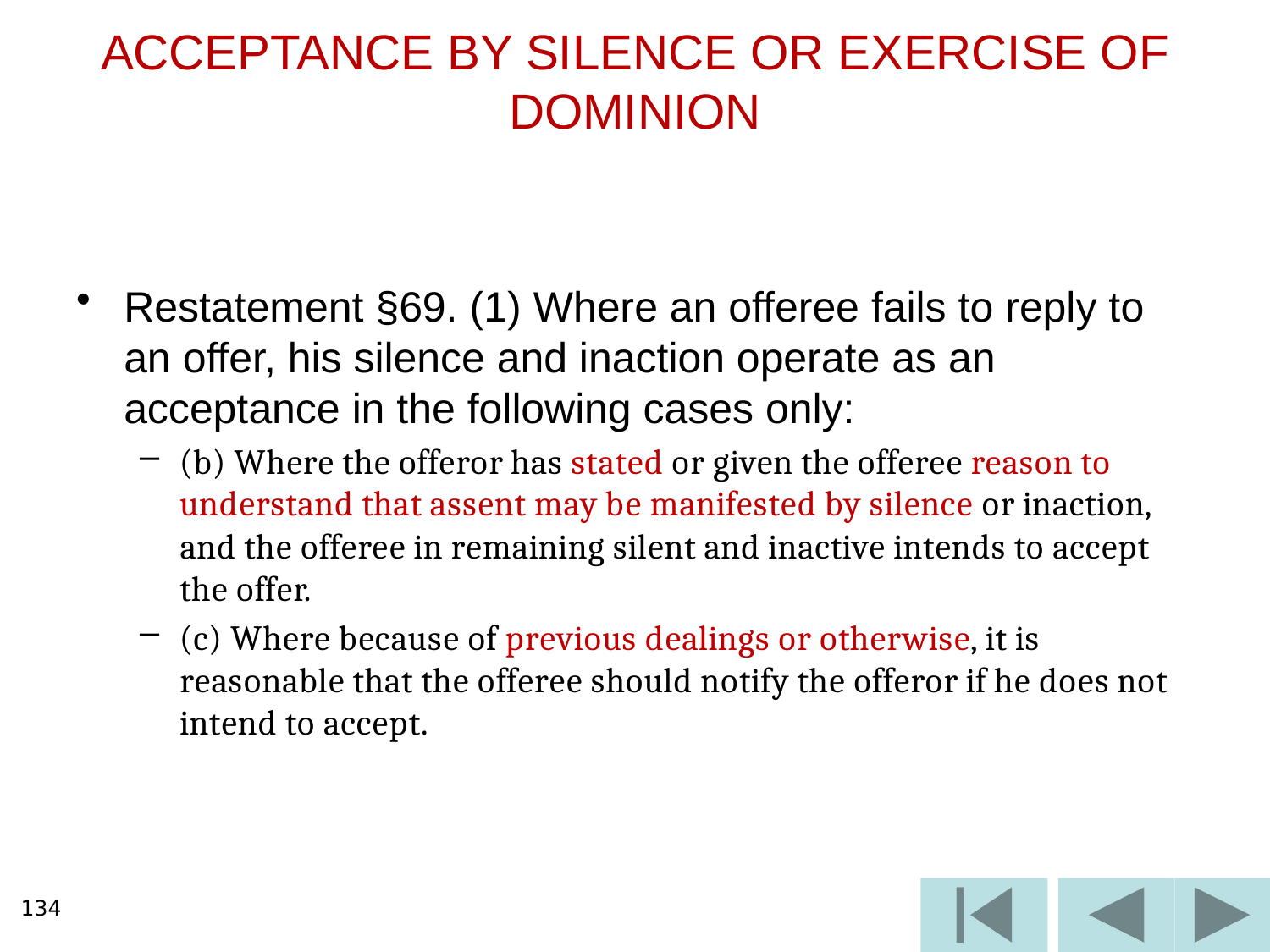

# ACCEPTANCE BY SILENCE OR EXERCISE OF DOMINION

Restatement §69. (1) Where an offeree fails to reply to an offer, his silence and inaction operate as an acceptance in the following cases only:
(b) Where the offeror has stated or given the offeree reason to understand that assent may be manifested by silence or inaction, and the offeree in remaining silent and inactive intends to accept the offer.
(c) Where because of previous dealings or otherwise, it is reasonable that the offeree should notify the offeror if he does not intend to accept.
134